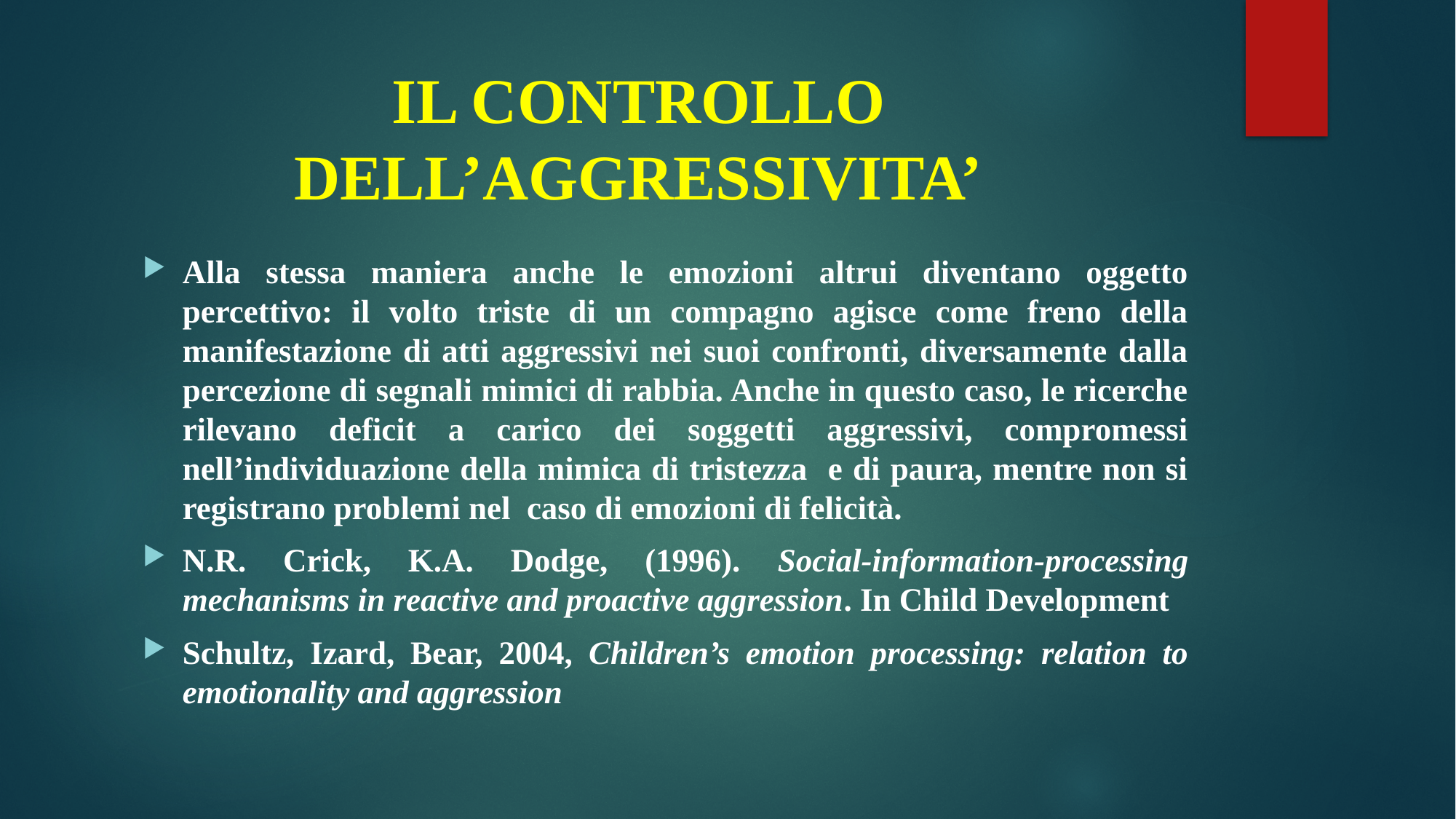

# IL CONTROLLO DELL’AGGRESSIVITA’
Alla stessa maniera anche le emozioni altrui diventano oggetto percettivo: il volto triste di un compagno agisce come freno della manifestazione di atti aggressivi nei suoi confronti, diversamente dalla percezione di segnali mimici di rabbia. Anche in questo caso, le ricerche rilevano deficit a carico dei soggetti aggressivi, compromessi nell’individuazione della mimica di tristezza  e di paura, mentre non si registrano problemi nel  caso di emozioni di felicità.
N.R. Crick, K.A. Dodge, (1996). Social-information-processing mechanisms in reactive and proactive aggression. In Child Development
Schultz, Izard, Bear, 2004, Children’s emotion processing: relation to emotionality and aggression